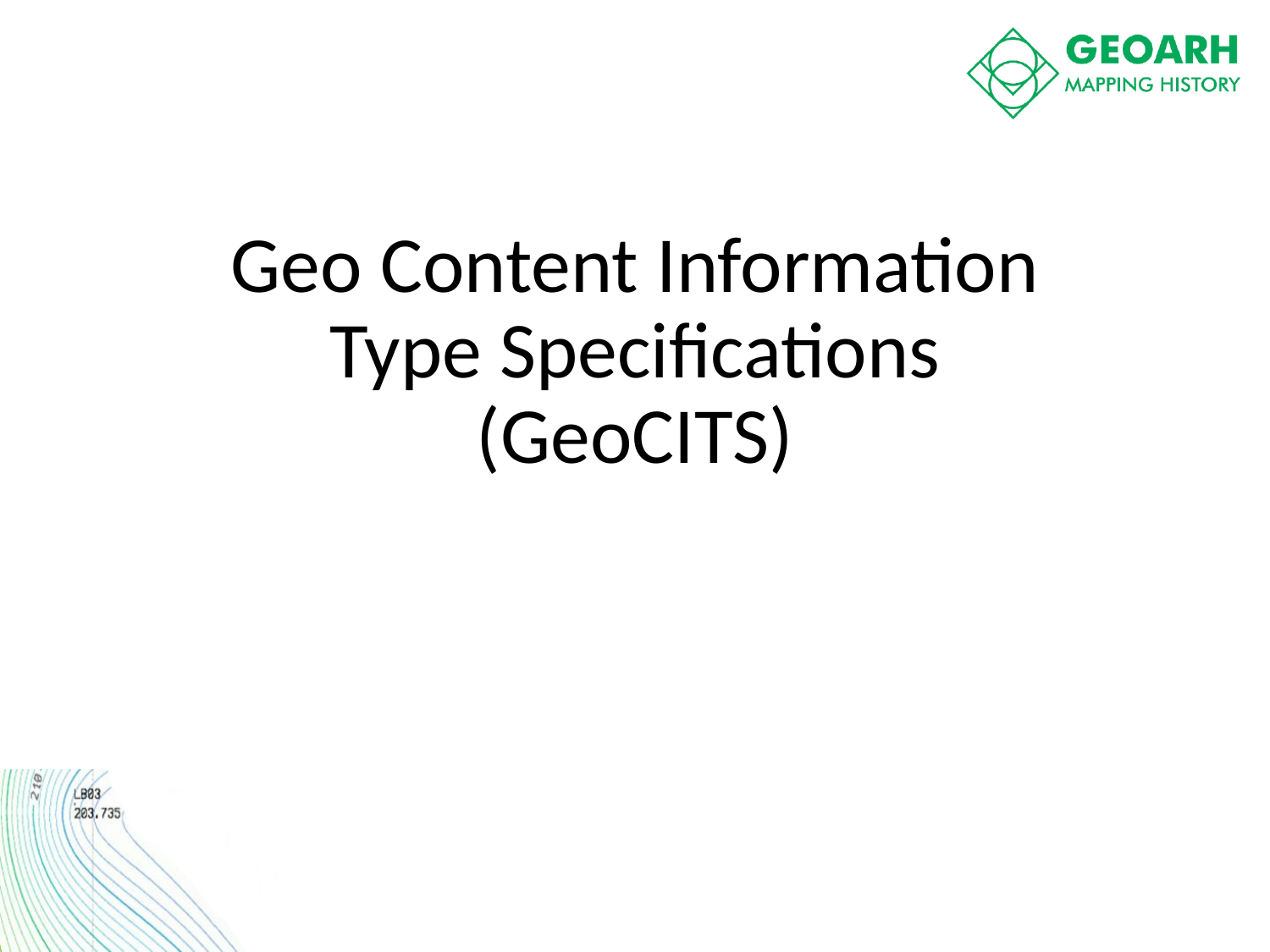

# Geo Content Information Type Specifications (GeoCITS)